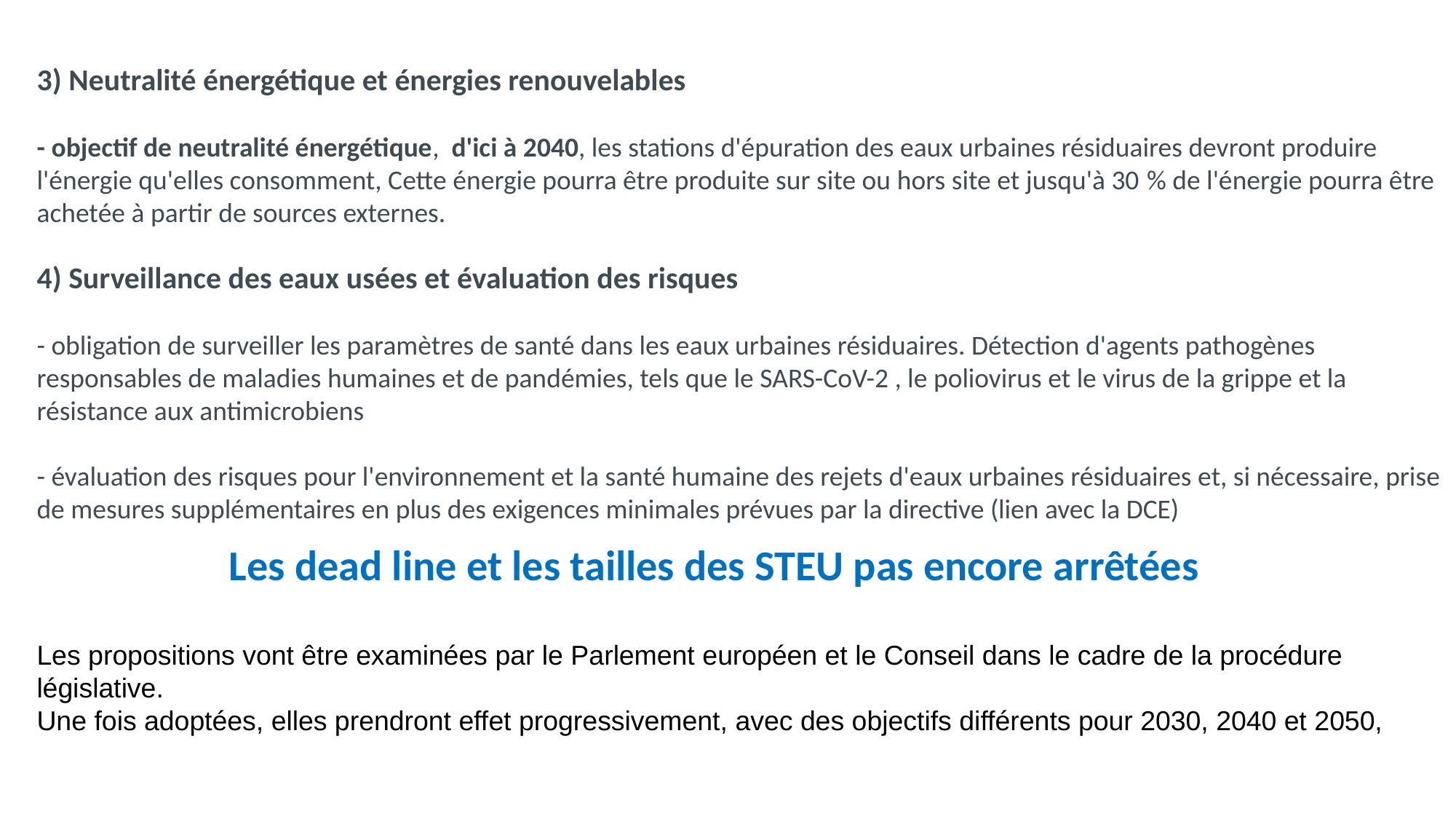

3) Neutralité énergétique et énergies renouvelables

- objectif de neutralité énergétique,  d'ici à 2040, les stations d'épuration des eaux urbaines résiduaires devront produire l'énergie qu'elles consomment, Cette énergie pourra être produite sur site ou hors site et jusqu'à 30 % de l'énergie pourra être achetée à partir de sources externes.
4) Surveillance des eaux usées et évaluation des risques

- obligation de surveiller les paramètres de santé dans les eaux urbaines résiduaires. Détection d'agents pathogènes responsables de maladies humaines et de pandémies, tels que le SARS-CoV-2 , le poliovirus et le virus de la grippe et la résistance aux antimicrobiens

- évaluation des risques pour l'environnement et la santé humaine des rejets d'eaux urbaines résiduaires et, si nécessaire, prise de mesures supplémentaires en plus des exigences minimales prévues par la directive (lien avec la DCE)
Les dead line et les tailles des STEU pas encore arrêtées
Les propositions vont être examinées par le Parlement européen et le Conseil dans le cadre de la procédure législative.
Une fois adoptées, elles prendront effet progressivement, avec des objectifs différents pour 2030, 2040 et 2050,